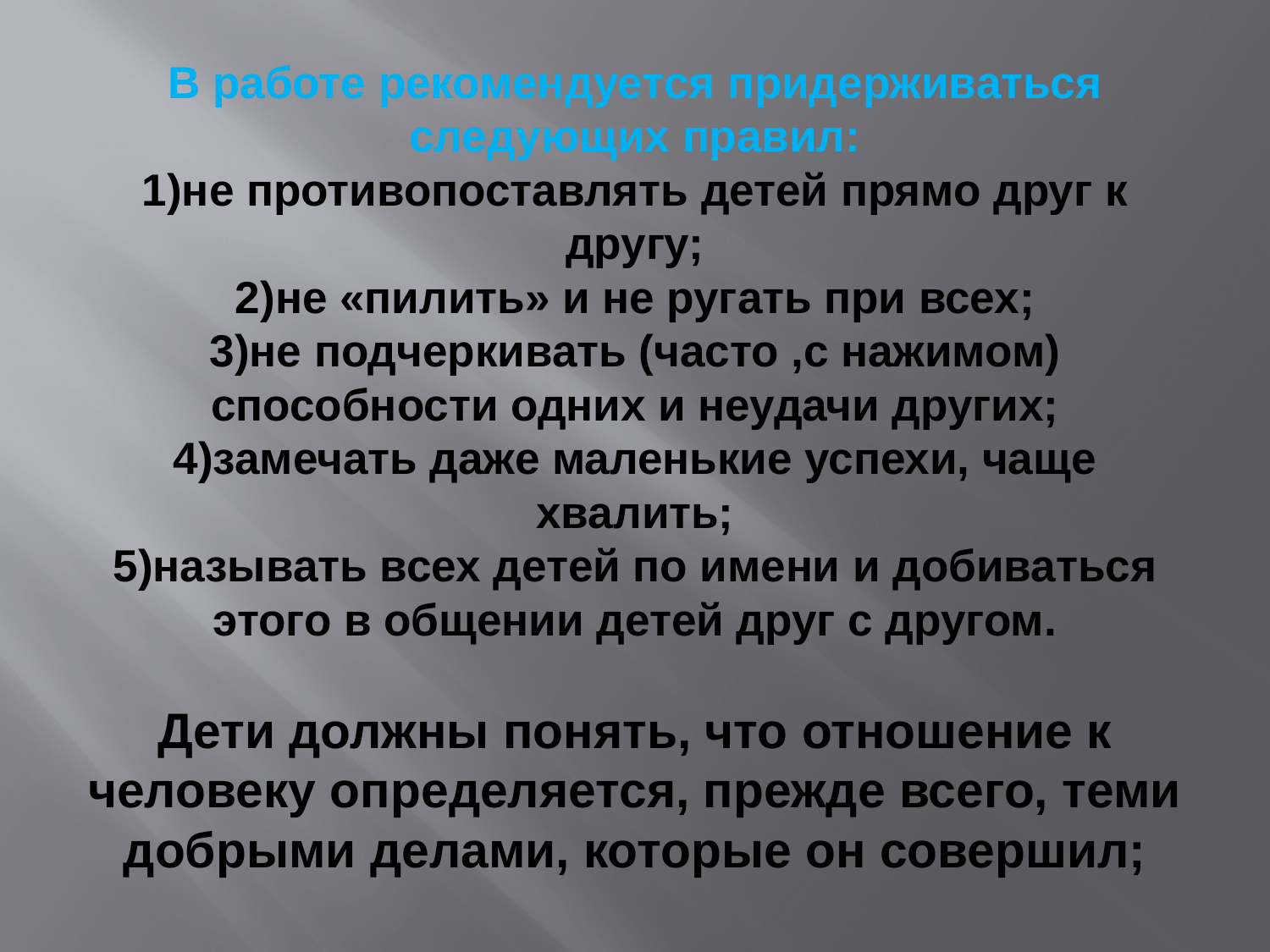

# В работе рекомендуется придерживаться следующих правил: 1)не противопоставлять детей прямо друг к другу; 2)не «пилить» и не ругать при всех; 3)не подчеркивать (часто ,с нажимом) способности одних и неудачи других; 4)замечать даже маленькие успехи, чаще хвалить; 5)называть всех детей по имени и добиваться этого в общении детей друг с другом. Дети должны понять, что отношение к человеку определяется, прежде всего, теми добрыми делами, которые он совершил;